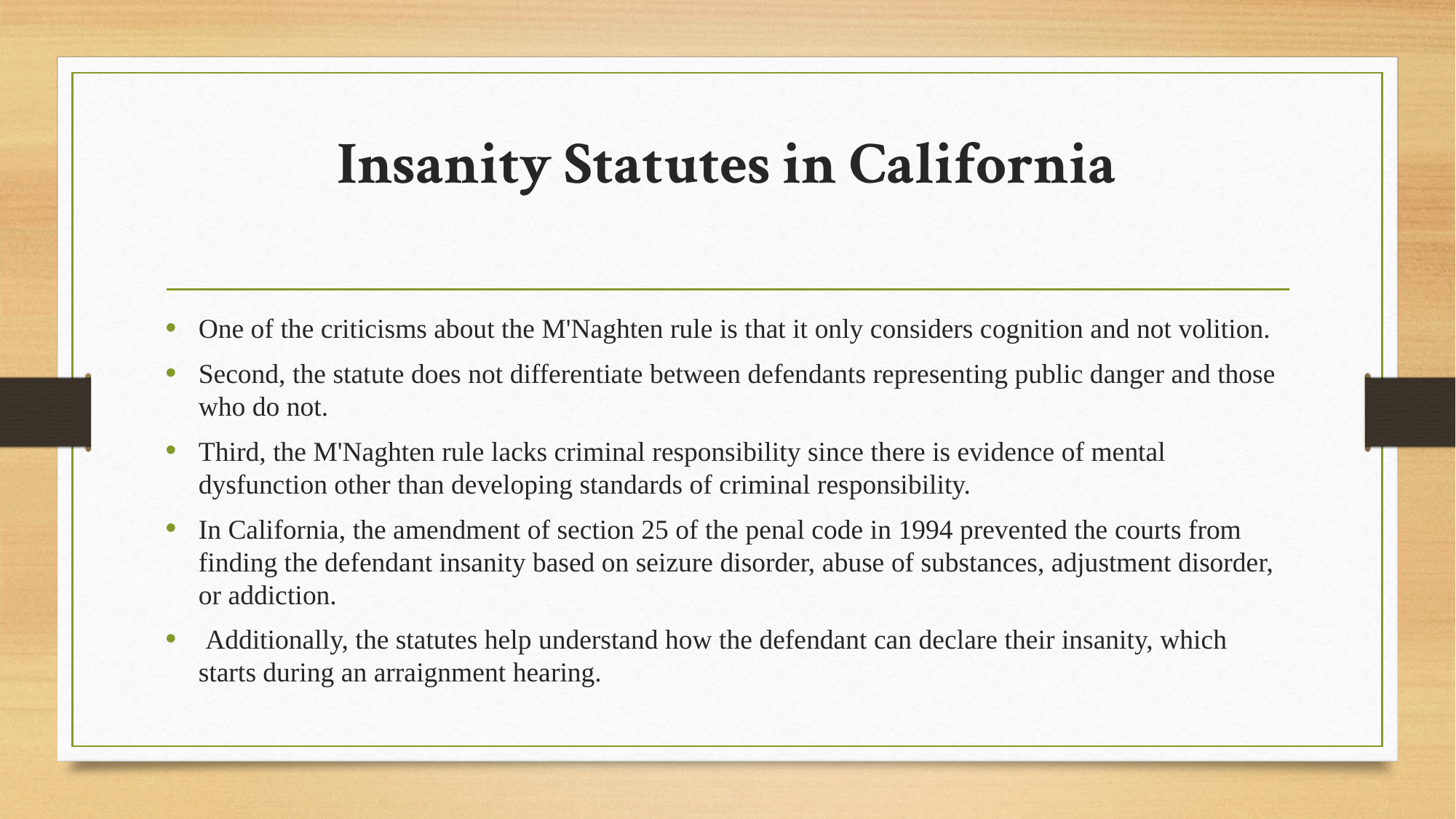

# Insanity Statutes in California
One of the criticisms about the M'Naghten rule is that it only considers cognition and not volition.
Second, the statute does not differentiate between defendants representing public danger and those who do not.
Third, the M'Naghten rule lacks criminal responsibility since there is evidence of mental dysfunction other than developing standards of criminal responsibility.
In California, the amendment of section 25 of the penal code in 1994 prevented the courts from finding the defendant insanity based on seizure disorder, abuse of substances, adjustment disorder, or addiction.
 Additionally, the statutes help understand how the defendant can declare their insanity, which starts during an arraignment hearing.